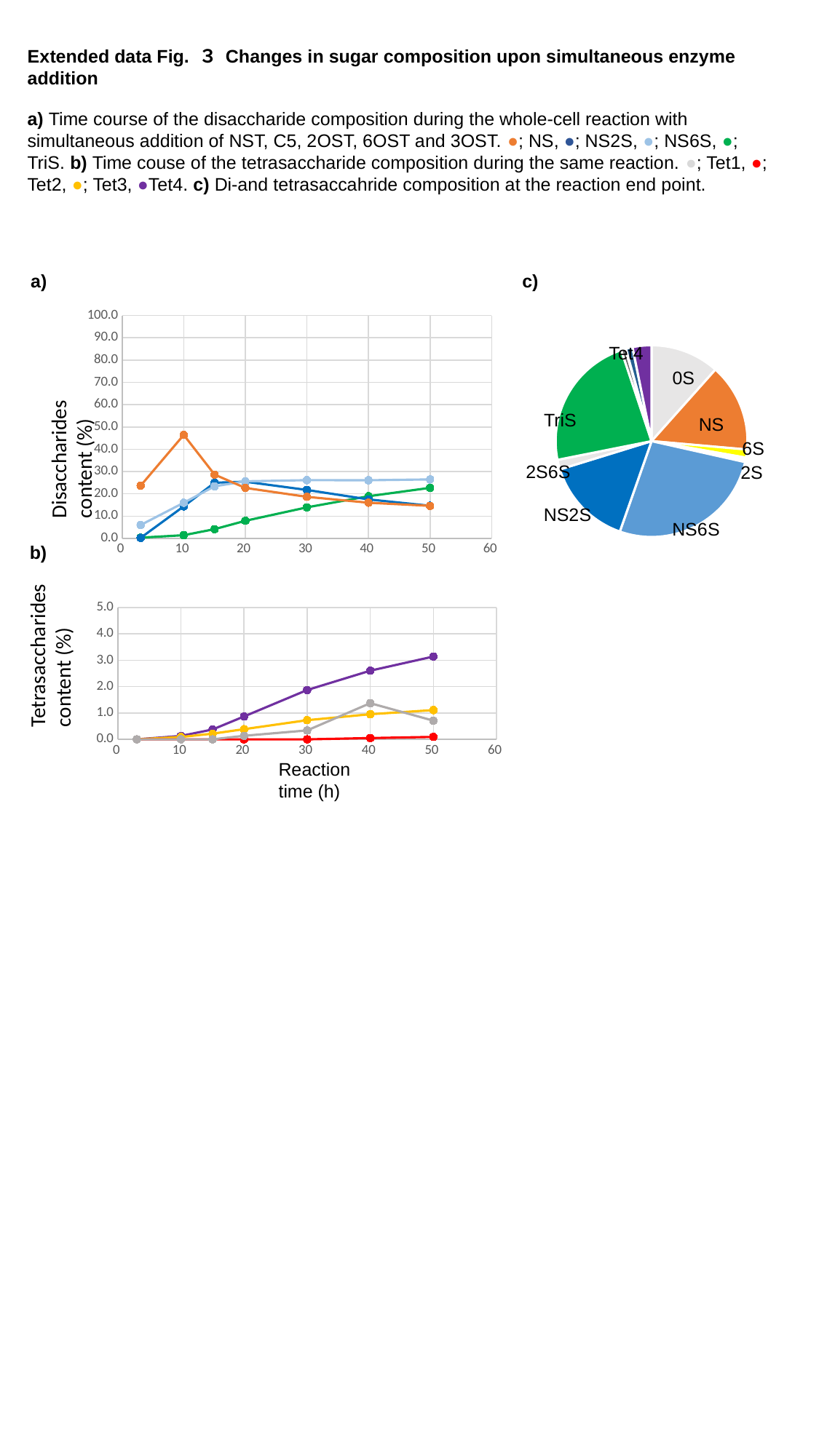

Extended data Fig. ３ Changes in sugar composition upon simultaneous enzyme addition
a) Time course of the disaccharide composition during the whole-cell reaction with simultaneous addition of NST, C5, 2OST, 6OST and 3OST. ●; NS, ●; NS2S, ●; NS6S, ●; TriS. b) Time couse of the tetrasaccharide composition during the same reaction. ●; Tet1, ●; Tet2, ●; Tet3, ●Tet4. c) Di-and tetrasaccahride composition at the reaction end point.
a)
c)

### Chart

| Category |  |  |  |  |
|---|---|---|---|---|
Tet4

### Chart

| Category |  |
|---|---|
0S
Disaccharides content (%)
TriS
NS
6S
2S6S
2S
NS2S
NS6S
b)

### Chart

| Category |  |  |  |  |
|---|---|---|---|---|
Tetrasaccharides content (%)
Reaction time (h)